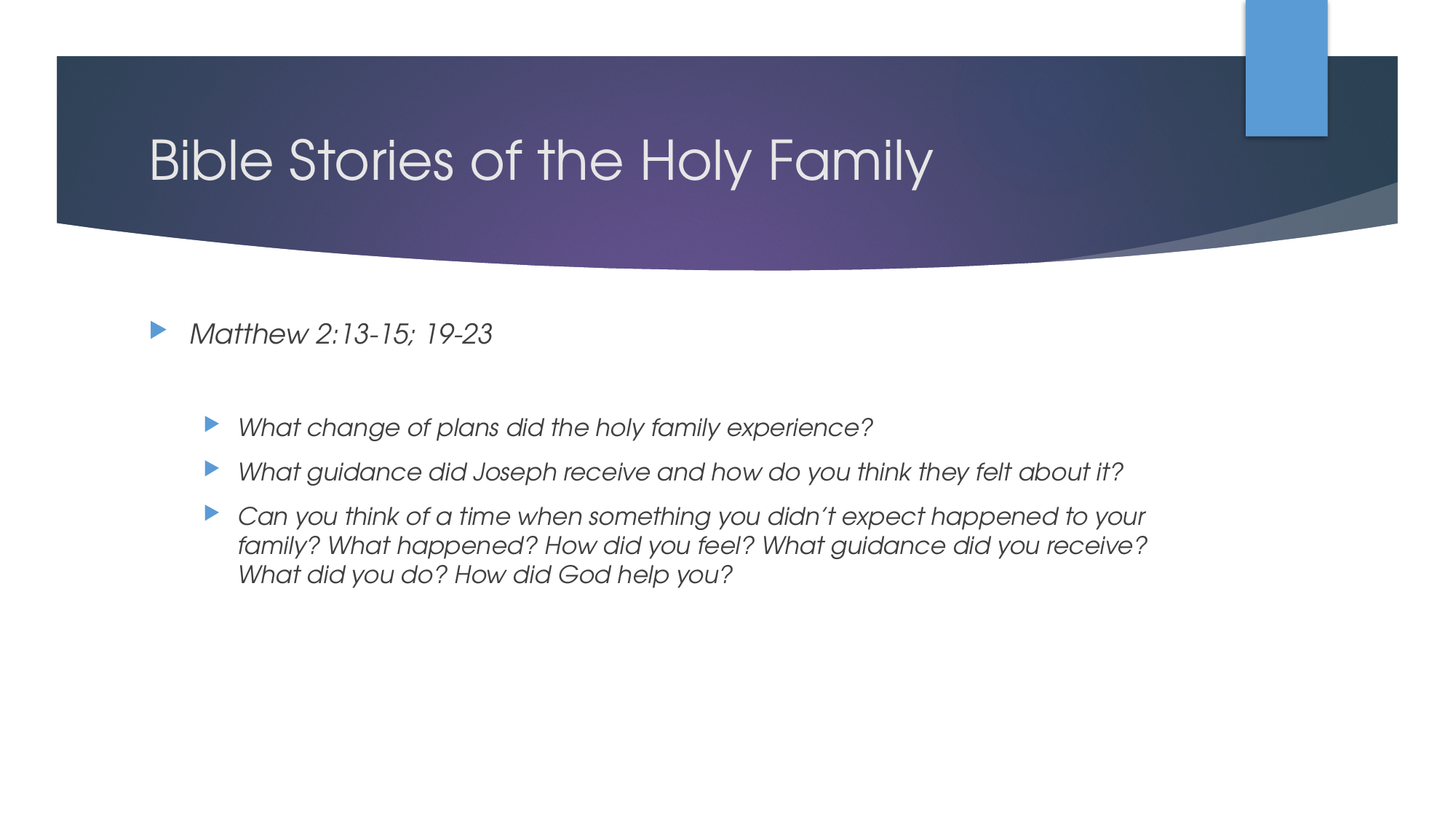

# Bible Stories of the Holy Family
Matthew 2:13-15; 19-23

What change of plans did the holy family experience?
What guidance did Joseph receive and how do you think they felt about it?
Can you think of a time when something you didn’t expect happened to your family? What happened? How did you feel? What guidance did you receive? What did you do? How did God help you?